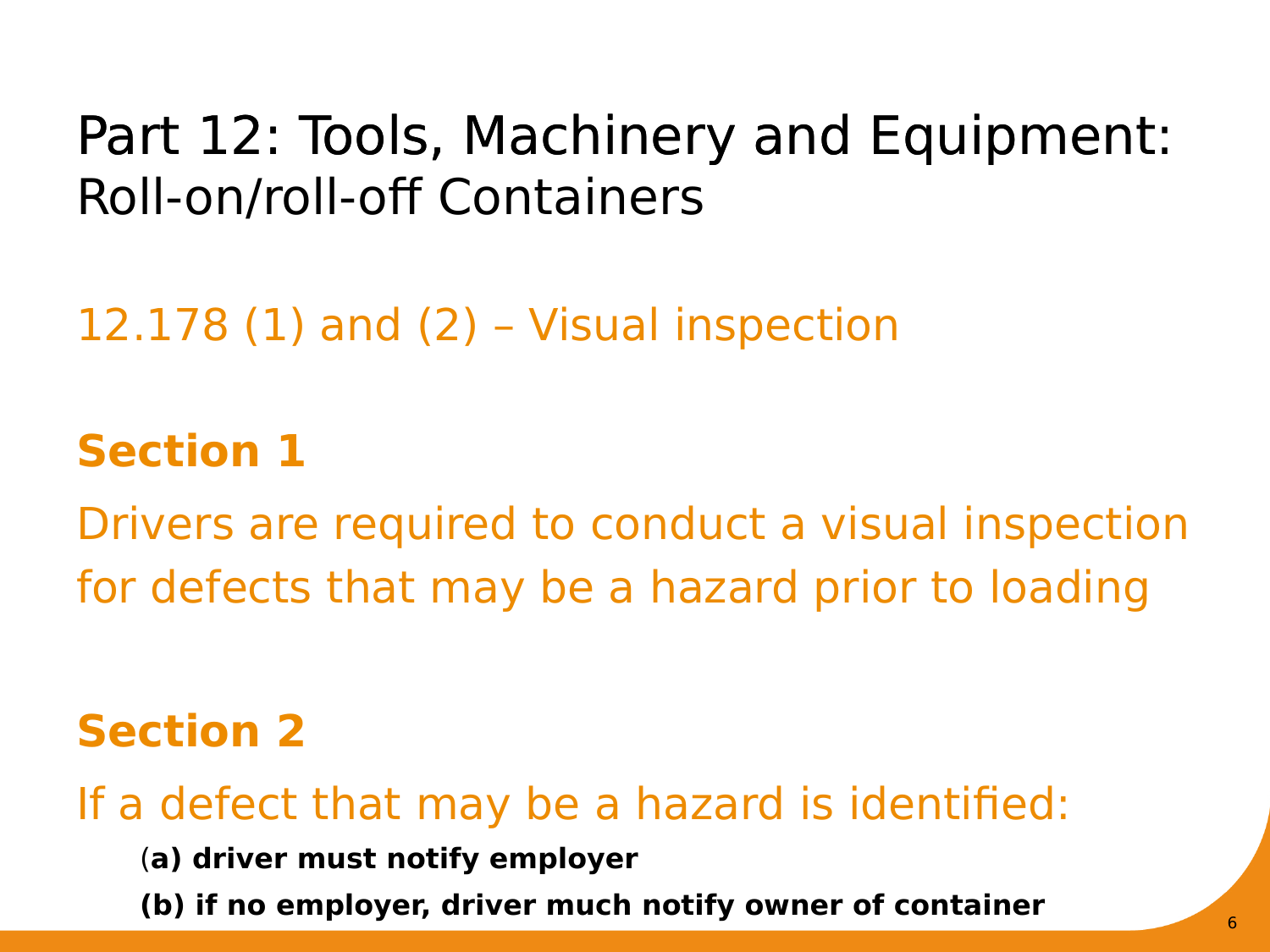

Part 12: Tools, Machinery and Equipment:
Roll-on/roll-off Containers
# Part 12: Tools, Machinery and Equipment
12.178 (1) and (2) – Visual inspection
Section 1
Drivers are required to conduct a visual inspection for defects that may be a hazard prior to loading

Section 2
If a defect that may be a hazard is identified:
(a) driver must notify employer
(b) if no employer, driver much notify owner of container

6